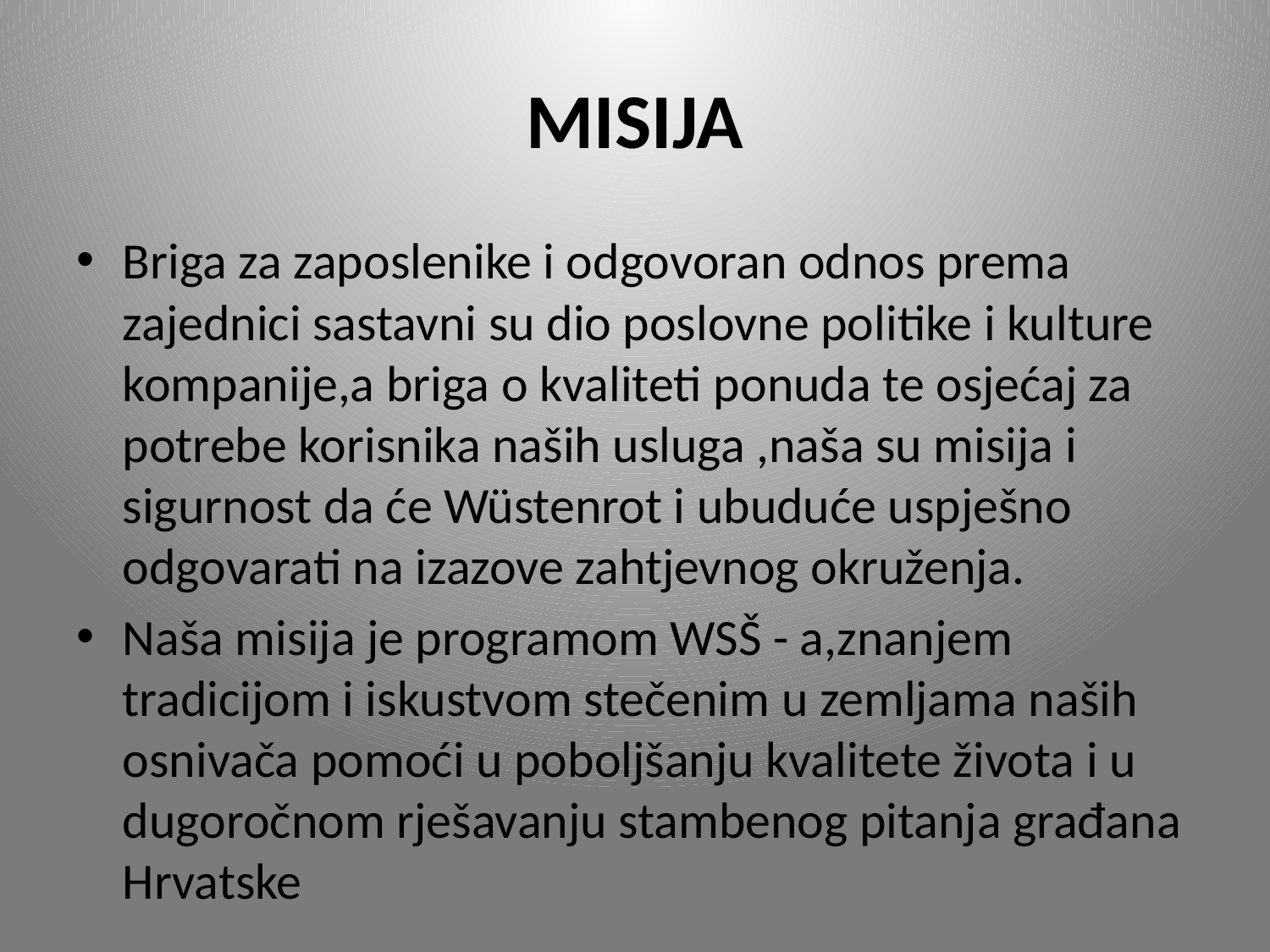

# MISIJA
Briga za zaposlenike i odgovoran odnos prema zajednici sastavni su dio poslovne politike i kulture kompanije,a briga o kvaliteti ponuda te osjećaj za potrebe korisnika naših usluga ,naša su misija i sigurnost da će Wüstenrot i ubuduće uspješno odgovarati na izazove zahtjevnog okruženja.
Naša misija je programom WSŠ - a,znanjem tradicijom i iskustvom stečenim u zemljama naših osnivača pomoći u poboljšanju kvalitete života i u dugoročnom rješavanju stambenog pitanja građana Hrvatske